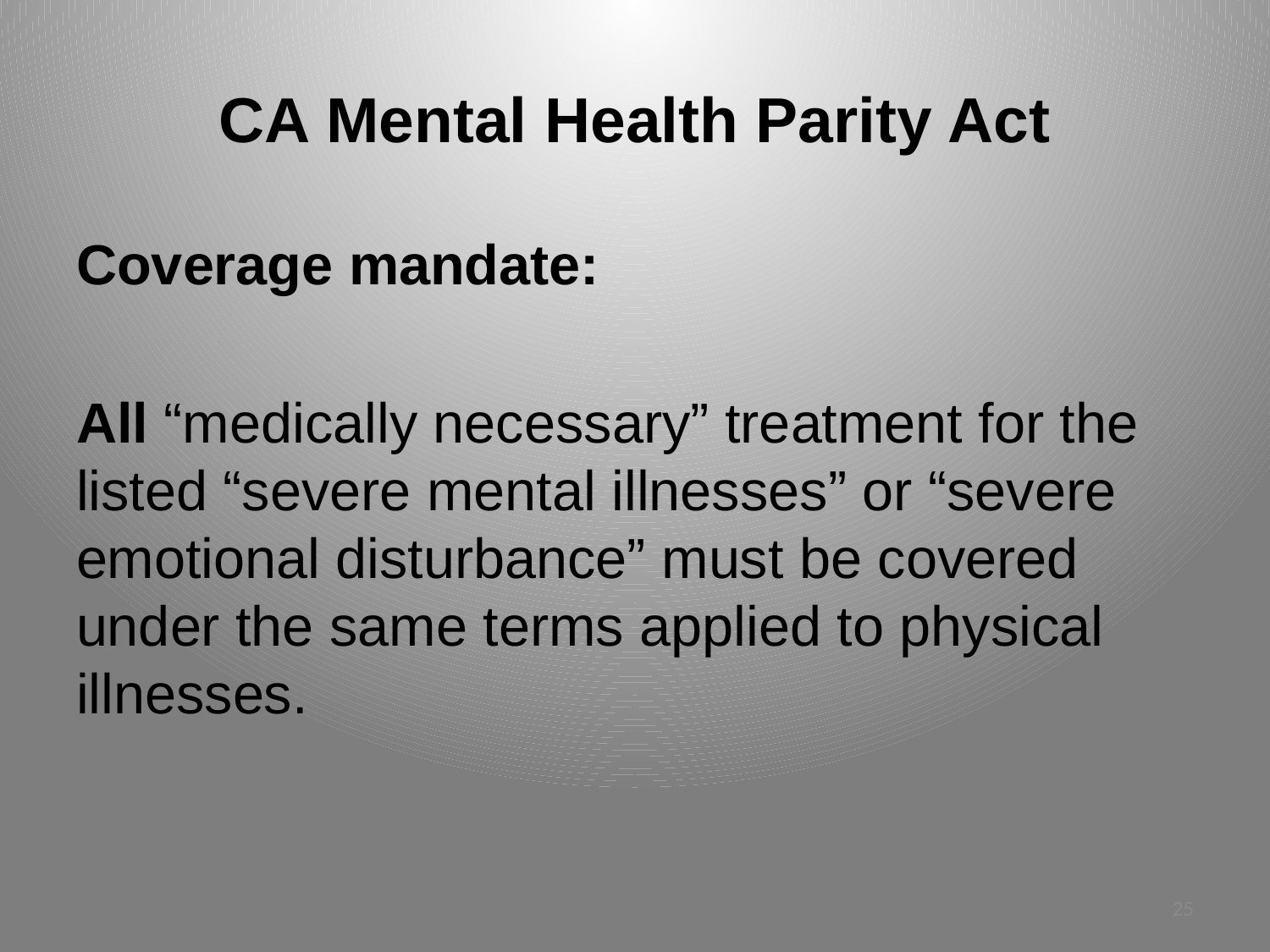

# CA Mental Health Parity Act
Coverage mandate:

All “medically necessary” treatment for the listed “severe mental illnesses” or “severe emotional disturbance” must be covered under the same terms applied to physical illnesses.

25